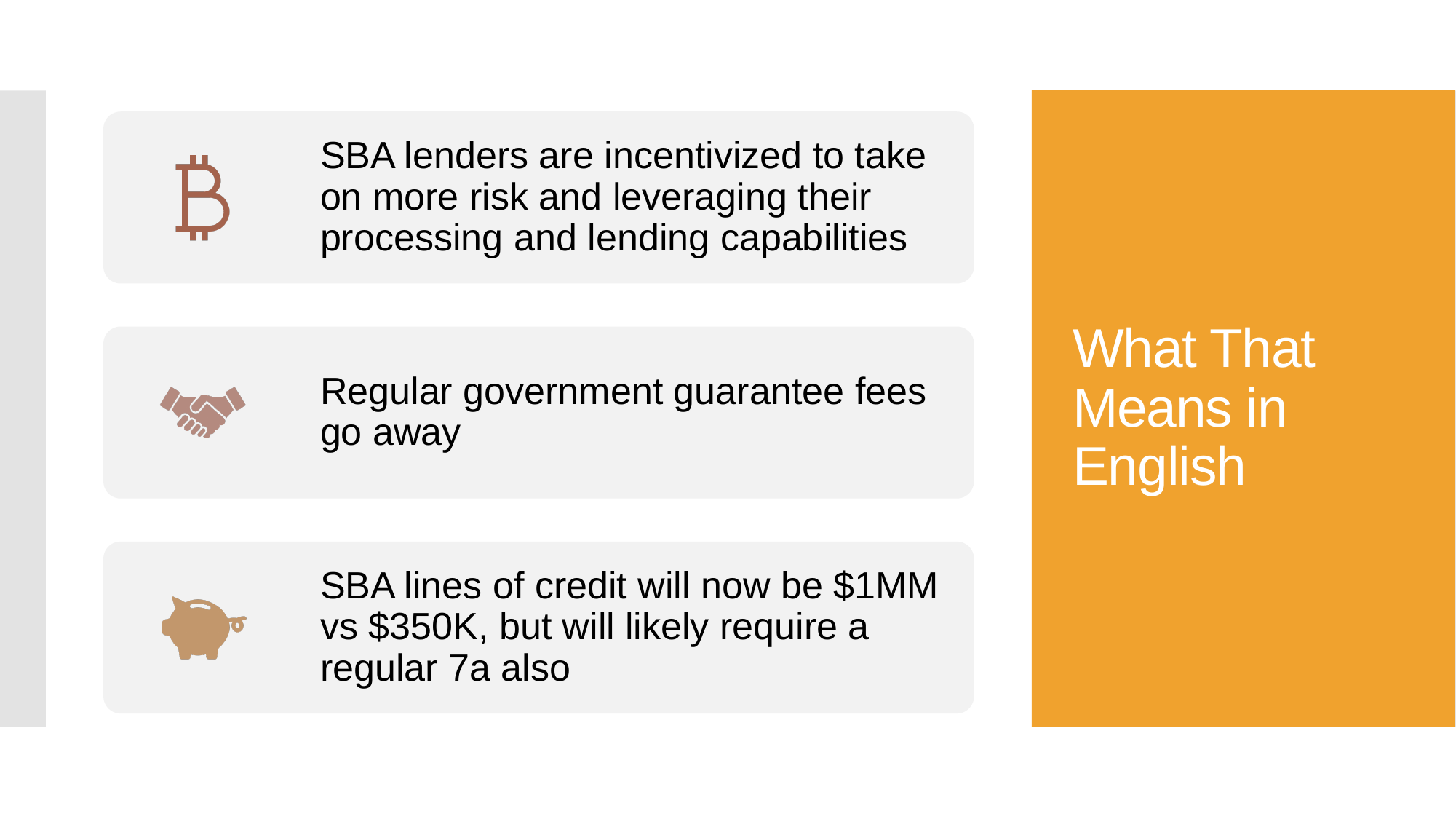

SBA lenders are incentivized to take on more risk and leveraging their processing and lending capabilities
Regular government guarantee fees go away
SBA lines of credit will now be $1MM vs $350K, but will likely require a regular 7a also
# What That Means in English